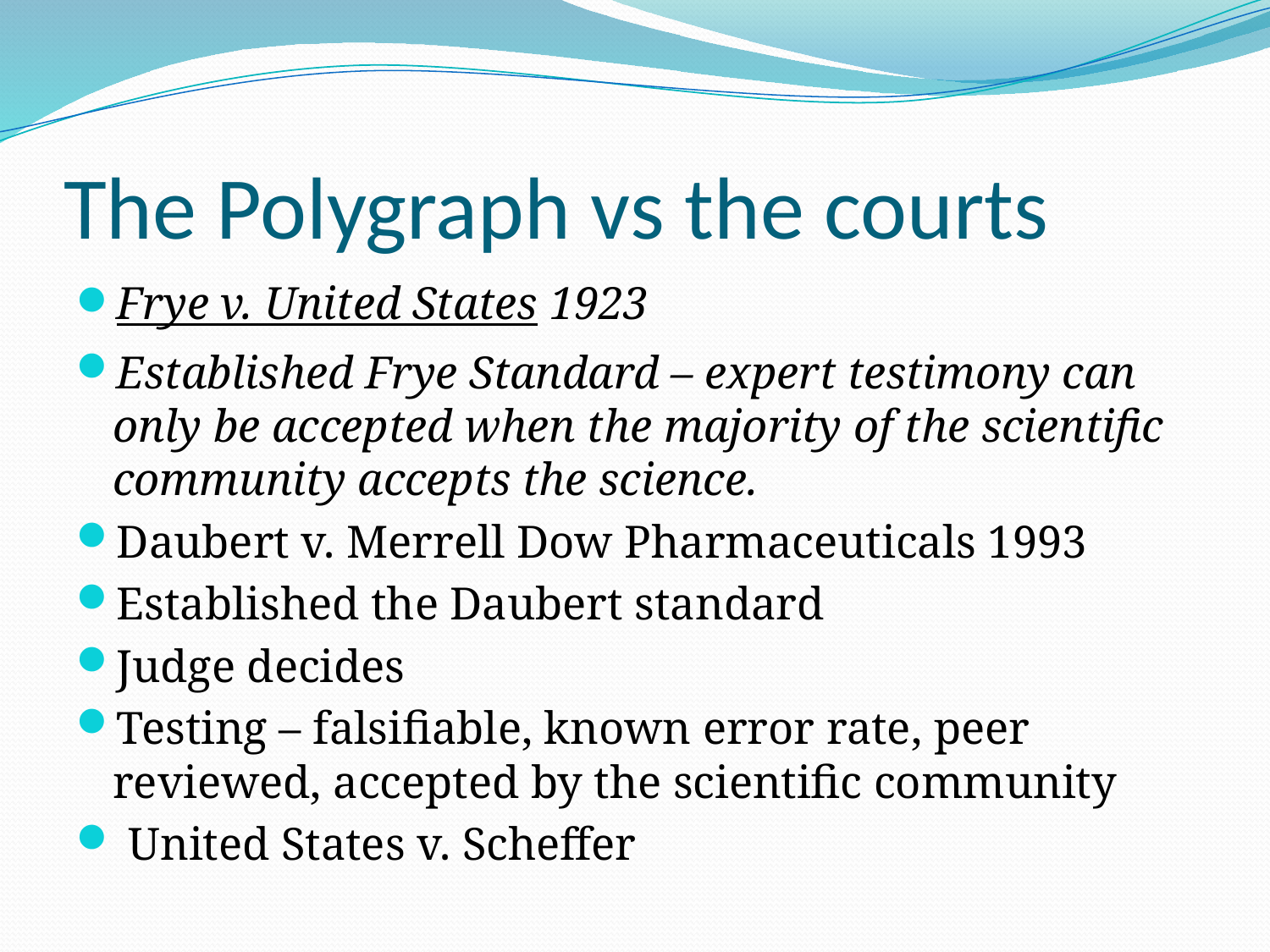

# The Polygraph vs the courts
Frye v. United States 1923
Established Frye Standard – expert testimony can only be accepted when the majority of the scientific community accepts the science.
Daubert v. Merrell Dow Pharmaceuticals 1993
Established the Daubert standard
Judge decides
Testing – falsifiable, known error rate, peer reviewed, accepted by the scientific community
 United States v. Scheffer